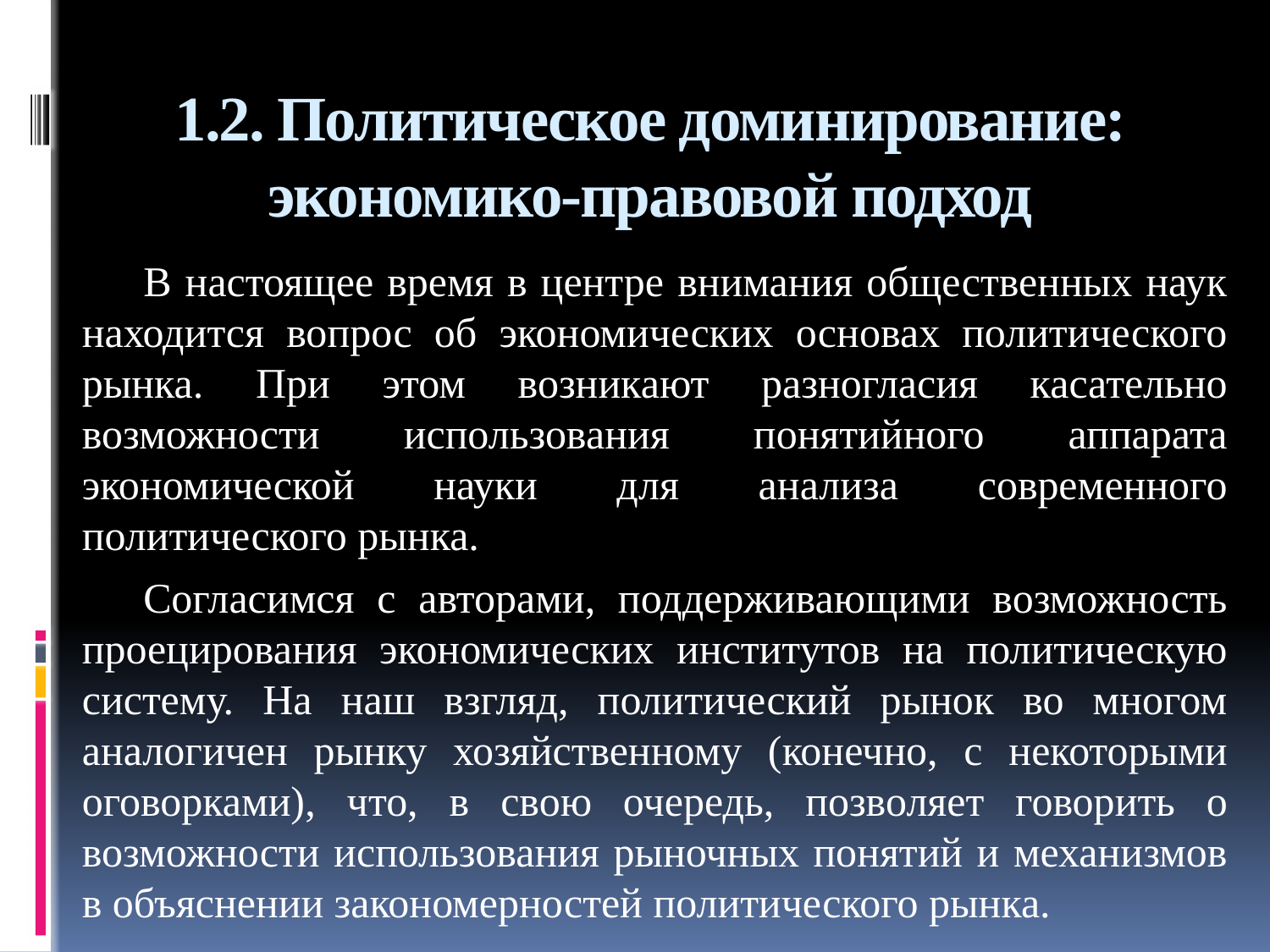

# 1.2. Политическое доминирование: экономико-правовой подход
В настоящее время в центре внимания общественных наук находится вопрос об экономических основах политического рынка. При этом возникают разногласия касательно возможности использования понятийного аппарата экономической науки для анализа современного политического рынка.
Согласимся с авторами, поддерживающими возможность проецирования экономических институтов на политическую систему. На наш взгляд, политический рынок во многом аналогичен рынку хозяйственному (конечно, с некоторыми оговорками), что, в свою очередь, позволяет говорить о возможности использования рыночных понятий и механизмов в объяснении закономерностей политического рынка.